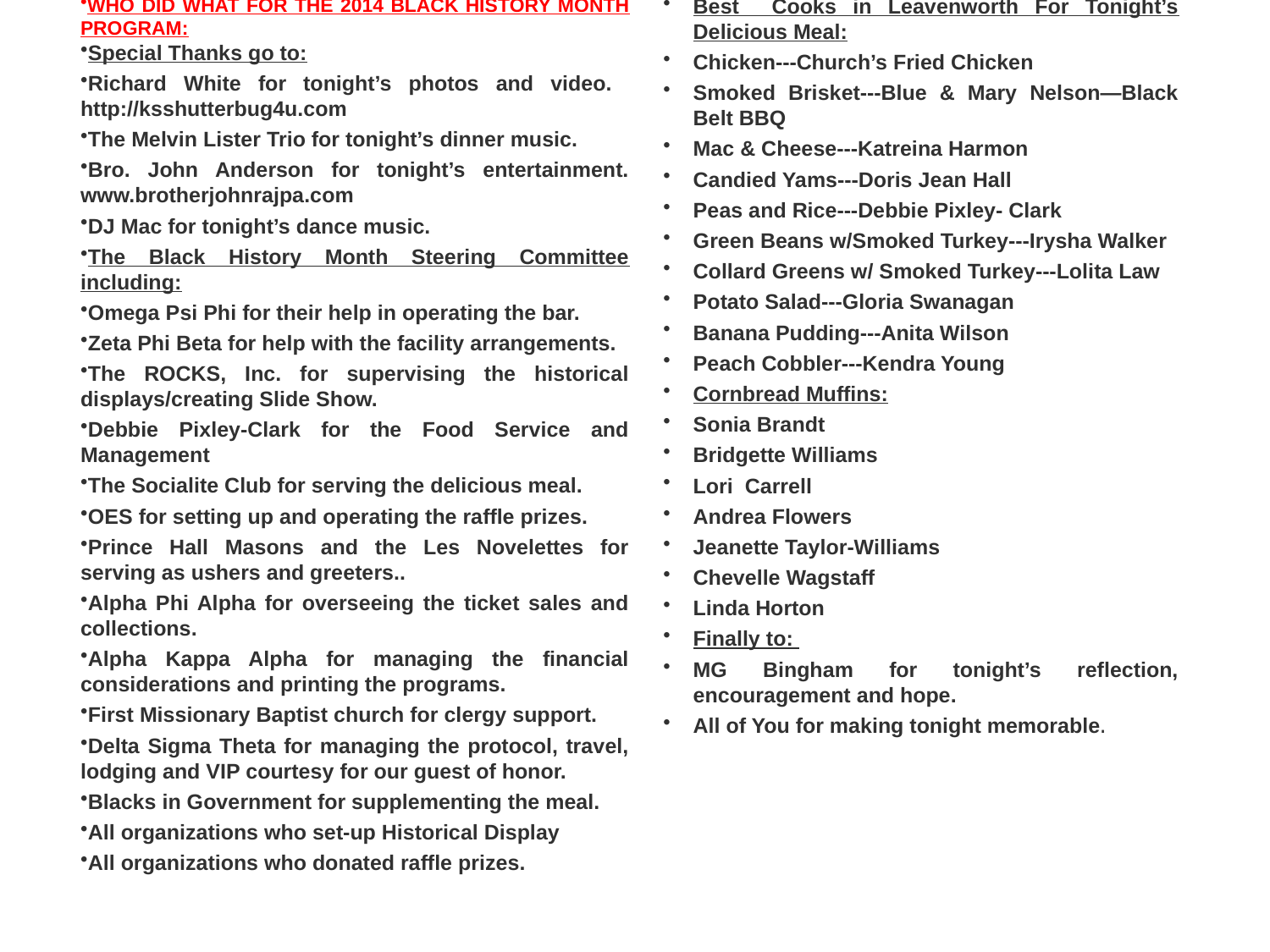

WHO DID WHAT FOR THE 2014 BLACK HISTORY MONTH PROGRAM:
Special Thanks go to:
Richard White for tonight’s photos and video.  http://ksshutterbug4u.com
The Melvin Lister Trio for tonight’s dinner music.
Bro. John Anderson for tonight’s entertainment. www.brotherjohnrajpa.com
DJ Mac for tonight’s dance music.
The Black History Month Steering Committee including:
Omega Psi Phi for their help in operating the bar.
Zeta Phi Beta for help with the facility arrangements.
The ROCKS, Inc. for supervising the historical displays/creating Slide Show.
Debbie Pixley-Clark for the Food Service and Management
The Socialite Club for serving the delicious meal.
OES for setting up and operating the raffle prizes.
Prince Hall Masons and the Les Novelettes for serving as ushers and greeters..
Alpha Phi Alpha for overseeing the ticket sales and collections.
Alpha Kappa Alpha for managing the financial considerations and printing the programs.
First Missionary Baptist church for clergy support.
Delta Sigma Theta for managing the protocol, travel, lodging and VIP courtesy for our guest of honor.
Blacks in Government for supplementing the meal.
All organizations who set-up Historical Display
All organizations who donated raffle prizes.

Best  Cooks in Leavenworth For Tonight’s Delicious Meal:
Chicken---Church’s Fried Chicken
Smoked Brisket---Blue & Mary Nelson—Black Belt BBQ
Mac & Cheese---Katreina Harmon
Candied Yams---Doris Jean Hall
Peas and Rice---Debbie Pixley- Clark
Green Beans w/Smoked Turkey---Irysha Walker
Collard Greens w/ Smoked Turkey---Lolita Law
Potato Salad---Gloria Swanagan
Banana Pudding---Anita Wilson
Peach Cobbler---Kendra Young
Cornbread Muffins:
Sonia Brandt
Bridgette Williams
Lori  Carrell
Andrea Flowers
Jeanette Taylor-Williams
Chevelle Wagstaff
Linda Horton
Finally to:
MG Bingham for tonight’s reflection, encouragement and hope.
All of You for making tonight memorable.
11/19/2014
11